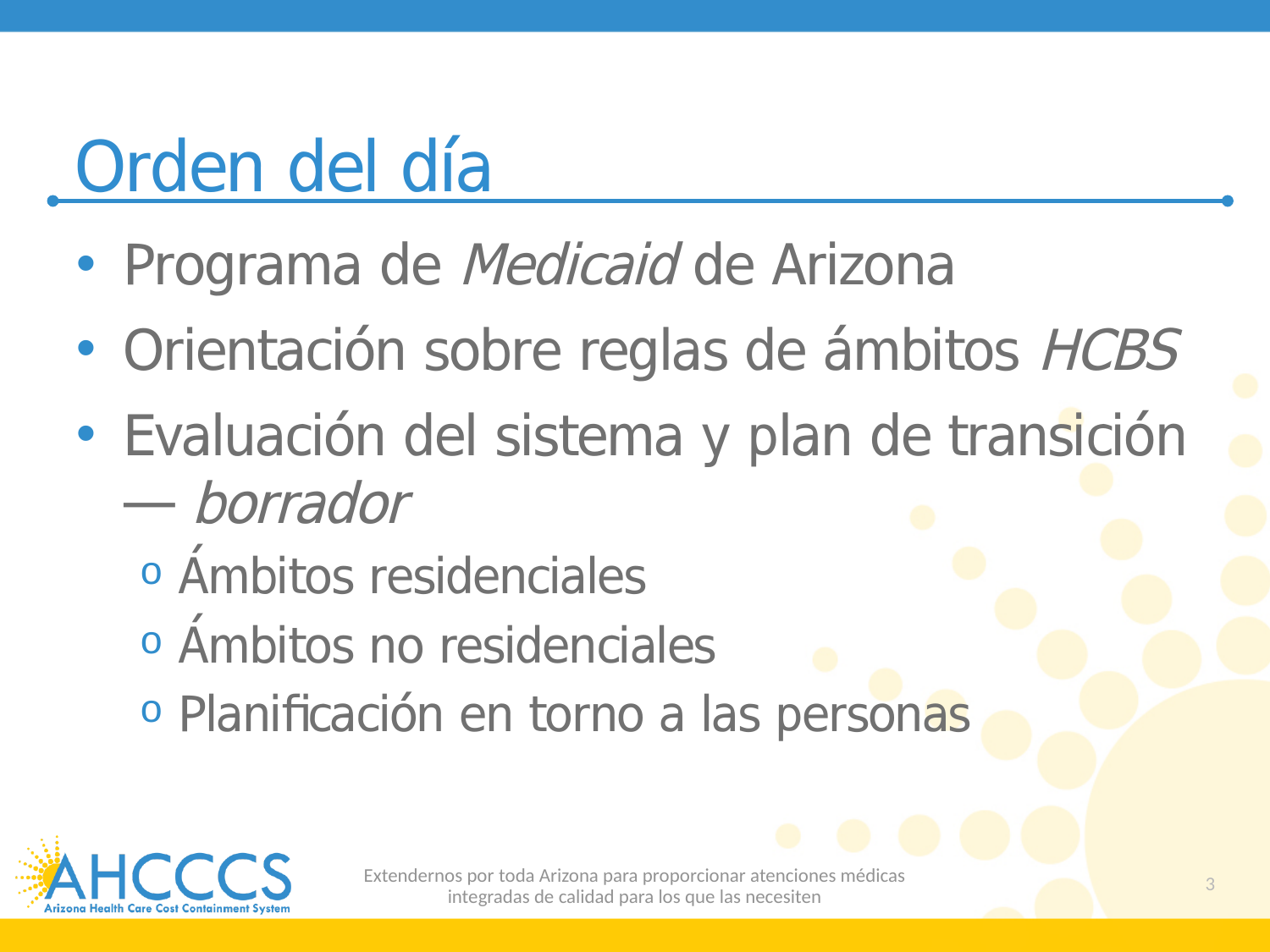

# Orden del día
Programa de Medicaid de Arizona
Orientación sobre reglas de ámbitos HCBS
Evaluación del sistema y plan de transición — borrador
Ámbitos residenciales
Ámbitos no residenciales
Planificación en torno a las personas

Extendernos por toda Arizona para proporcionar atenciones médicas
integradas de calidad para los que las necesiten
3